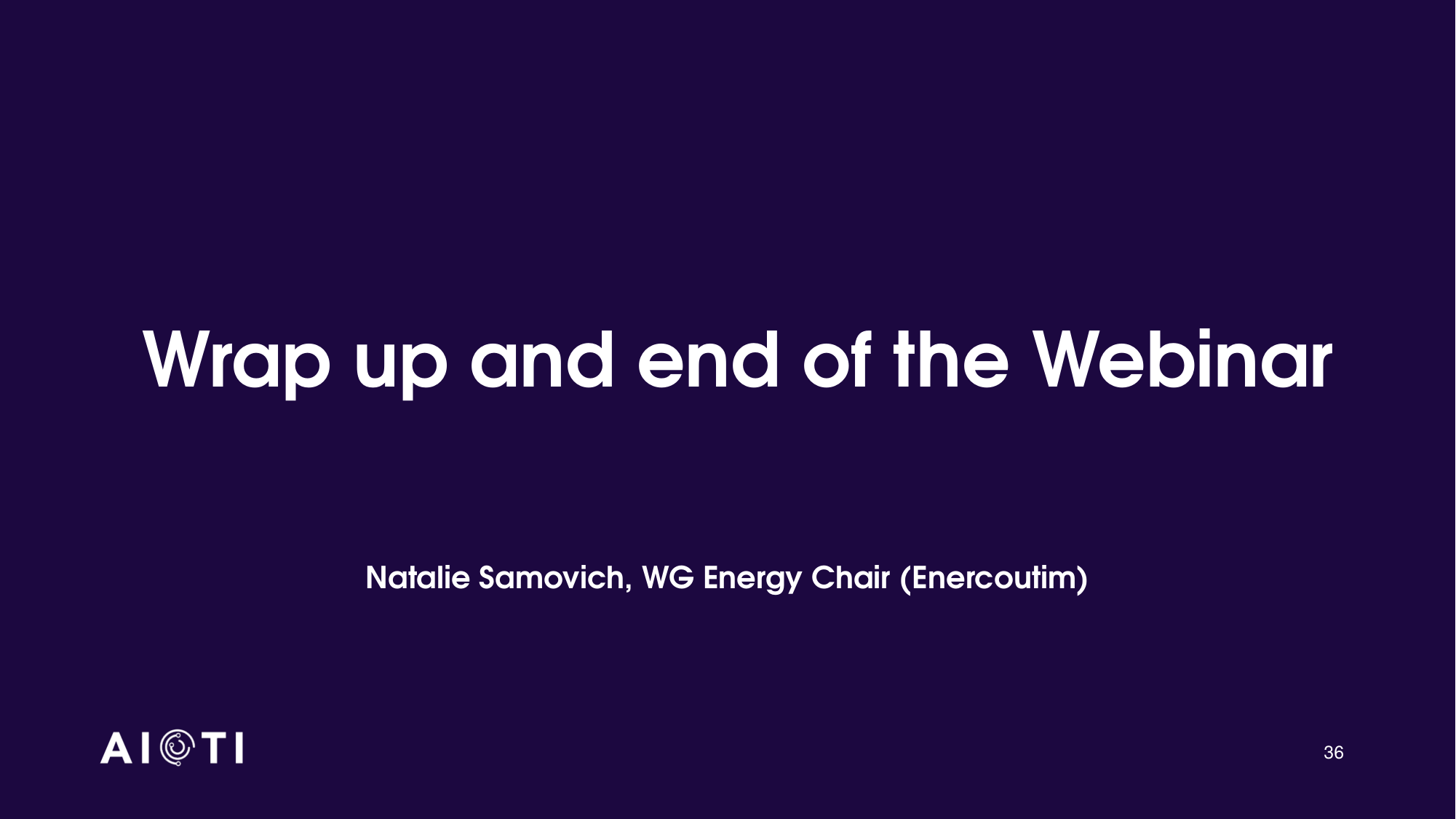

# Wrap up and end of the Webinar
Natalie Samovich, WG Energy Chair (Enercoutim)